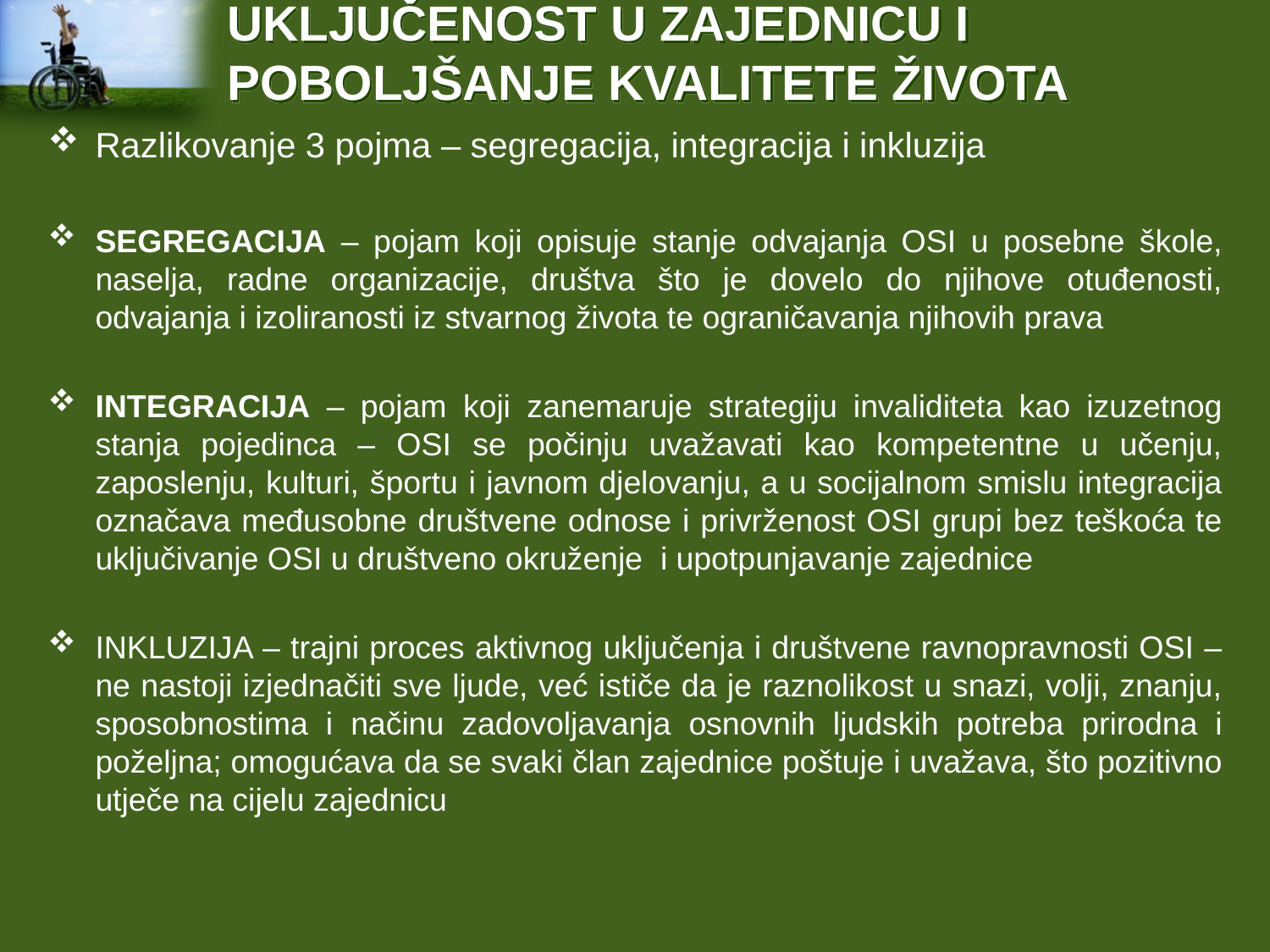

# UKLJUČENOST U ZAJEDNICU I POBOLJŠANJE KVALITETE ŽIVOTA
Razlikovanje 3 pojma – segregacija, integracija i inkluzija

SEGREGACIJA – pojam koji opisuje stanje odvajanja OSI u posebne škole, naselja, radne organizacije, društva što je dovelo do njihove otuđenosti, odvajanja i izoliranosti iz stvarnog života te ograničavanja njihovih prava

INTEGRACIJA – pojam koji zanemaruje strategiju invaliditeta kao izuzetnog stanja pojedinca – OSI se počinju uvažavati kao kompetentne u učenju, zaposlenju, kulturi, športu i javnom djelovanju, a u socijalnom smislu integracija označava međusobne društvene odnose i privrženost OSI grupi bez teškoća te uključivanje OSI u društveno okruženje  i upotpunjavanje zajednice

INKLUZIJA – trajni proces aktivnog uključenja i društvene ravnopravnosti OSI – ne nastoji izjednačiti sve ljude, već ističe da je raznolikost u snazi, volji, znanju, sposobnostima i načinu zadovoljavanja osnovnih ljudskih potreba prirodna i poželjna; omogućava da se svaki član zajednice poštuje i uvažava, što pozitivno utječe na cijelu zajednicu